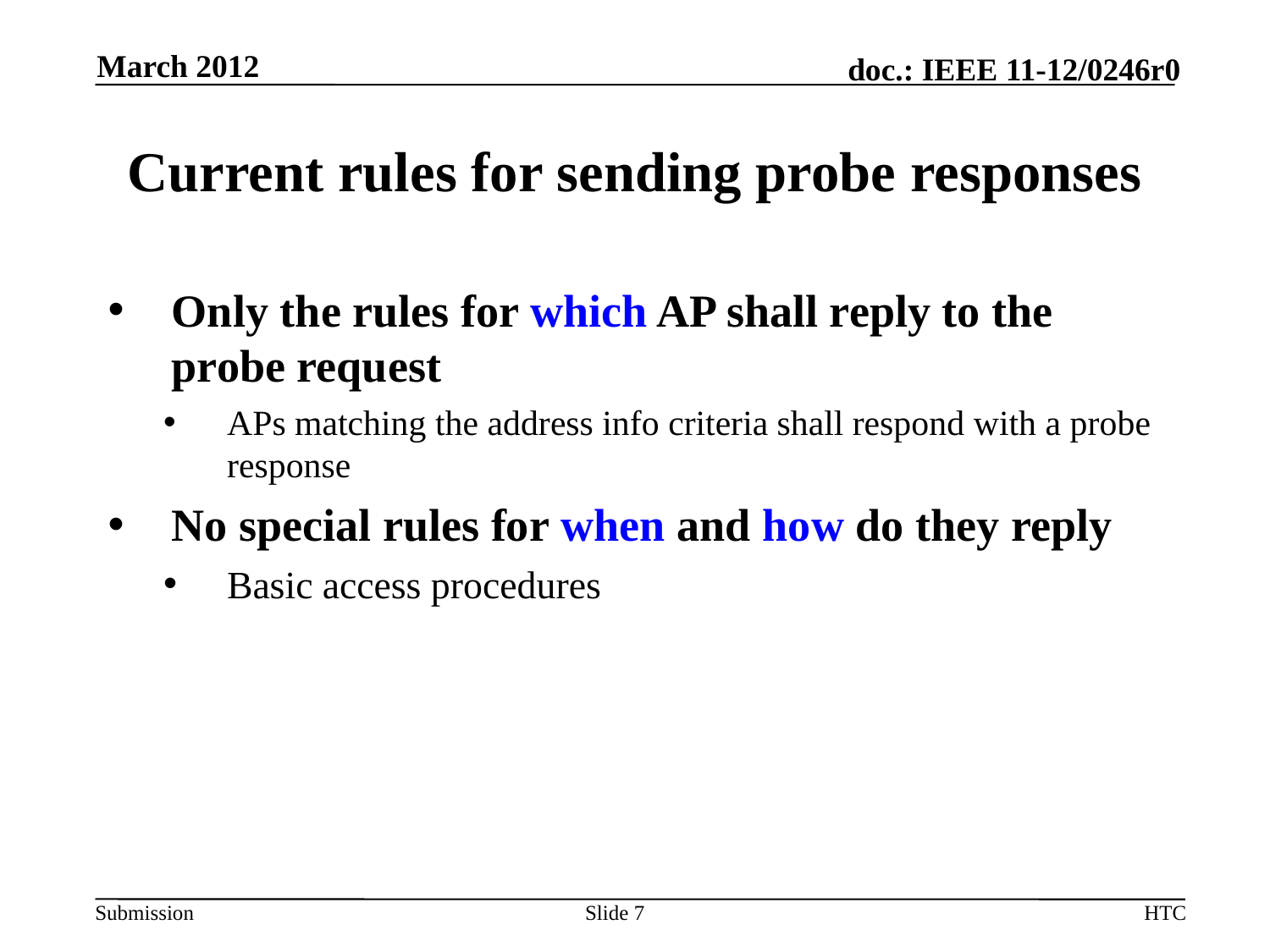

March 2012
# Current rules for sending probe responses
Only the rules for which AP shall reply to the probe request
APs matching the address info criteria shall respond with a probe response
No special rules for when and how do they reply
Basic access procedures

Slide 7
HTC